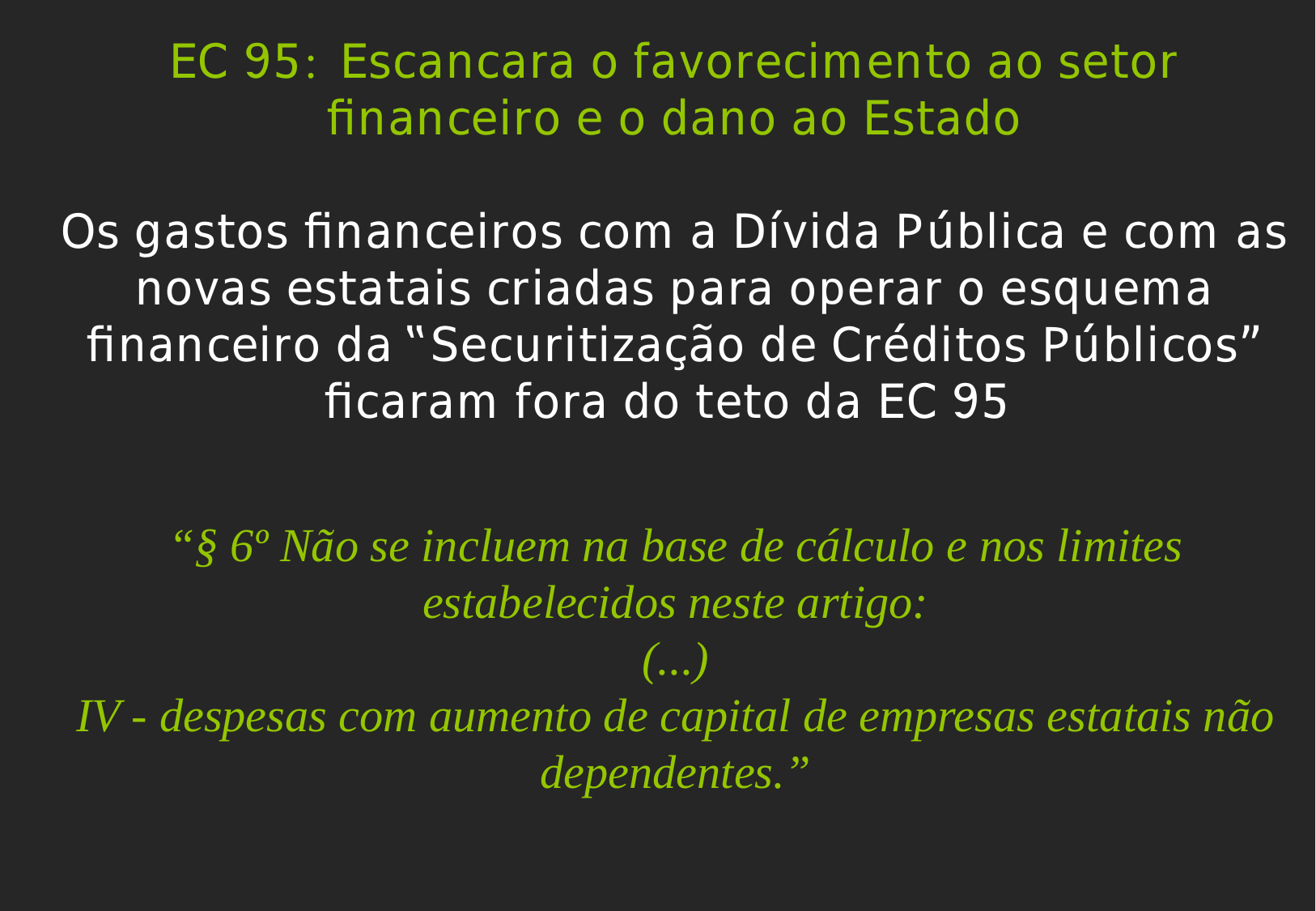

EC 95:  Escancara o favorecimento ao setor financeiro e o dano ao Estado

Os gastos financeiros com a Dívida Pública e com as novas estatais criadas para operar o esquema financeiro da “Securitização de Créditos Públicos” ficaram fora do teto da EC 95

“§ 6º Não se incluem na base de cálculo e nos limites estabelecidos neste artigo:
(...)
IV - despesas com aumento de capital de empresas estatais não dependentes.”